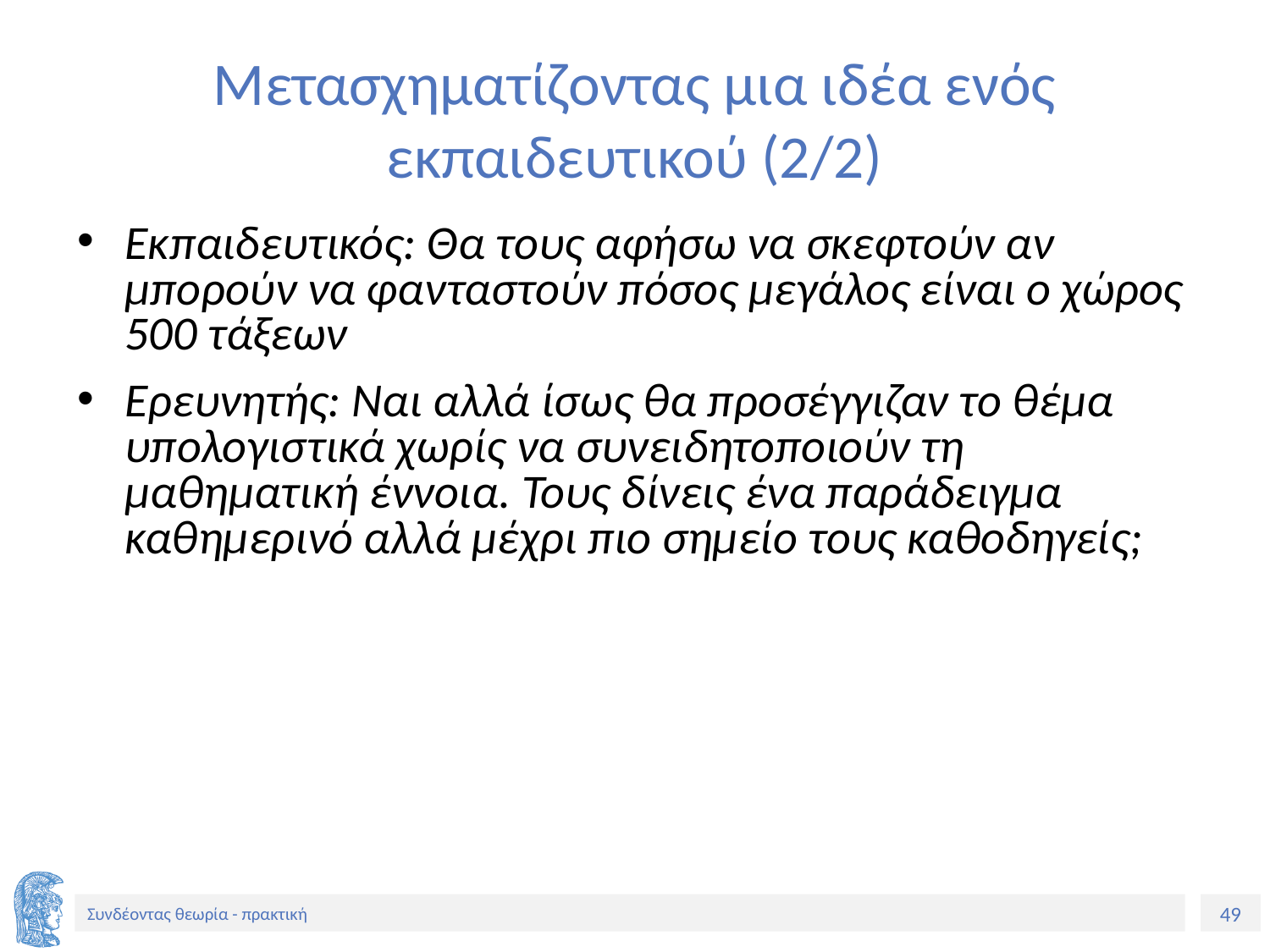

# Μετασχηματίζοντας μια ιδέα ενός εκπαιδευτικού (2/2)
Εκπαιδευτικός: Θα τους αφήσω να σκεφτούν αν μπορούν να φανταστούν πόσος μεγάλος είναι ο χώρος 500 τάξεων
Ερευνητής: Ναι αλλά ίσως θα προσέγγιζαν το θέμα υπολογιστικά χωρίς να συνειδητοποιούν τη μαθηματική έννοια. Τους δίνεις ένα παράδειγμα καθημερινό αλλά μέχρι πιο σημείο τους καθοδηγείς;